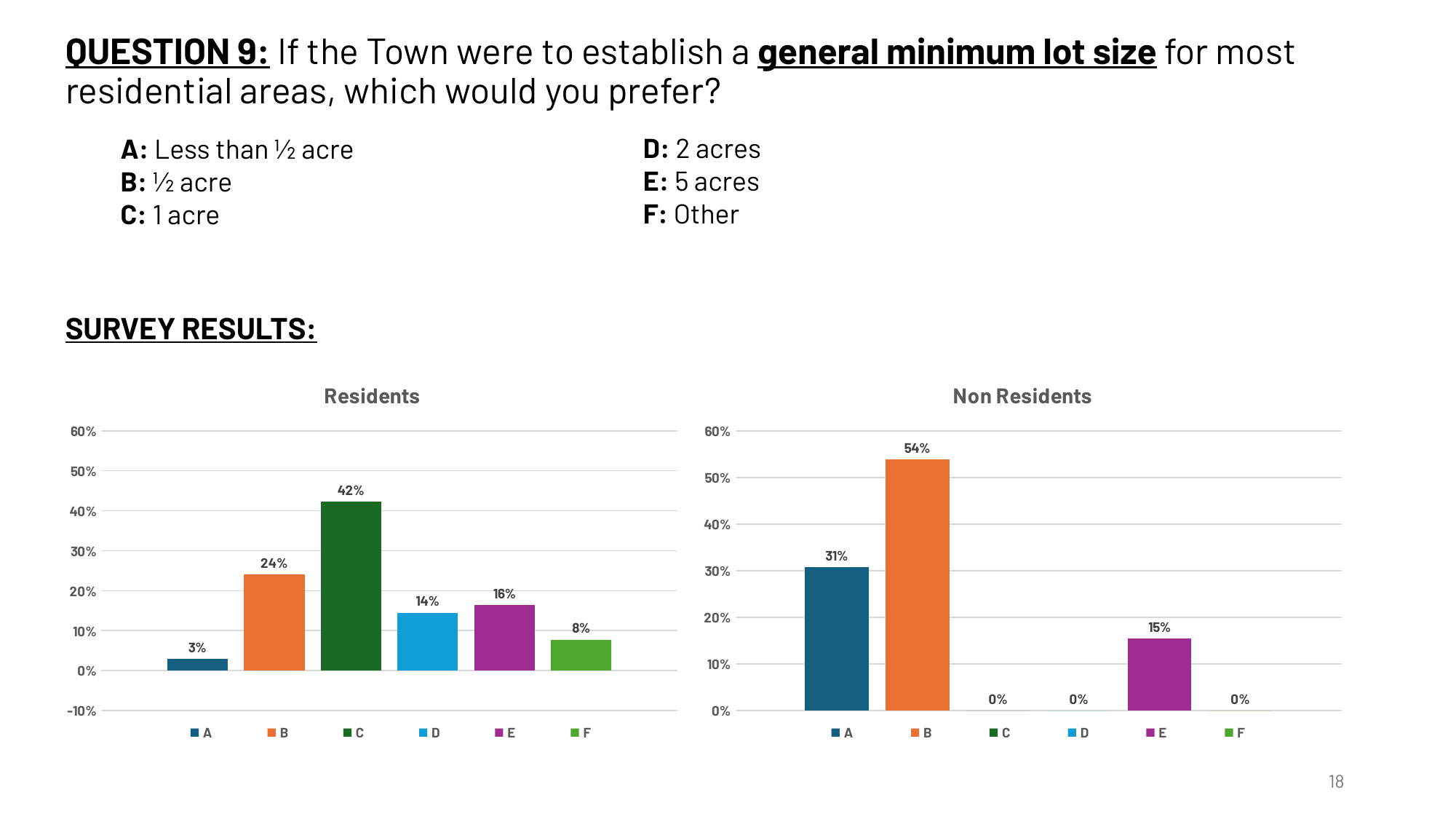

# QUESTION 9: If the Town were to establish a general minimum lot size for most residential areas, which would you prefer?
D: 2 acres
E: 5 acres
F: Other
A: Less than ½ acre
B: ½ acre
C: 1 acre
SURVEY RESULTS:

### Chart: Residents

| Category | A | B | C | D | E | F |
|---|---|---|---|---|---|---|
| Residents | 0.028846153846153848 | 0.2403846153846154 | 0.4230769230769231 | 0.14423076923076922 | 0.16346153846153846 | 0.07692307692307693 |

### Chart: Non Residents

| Category | A | B | C | D | E | F |
|---|---|---|---|---|---|---|
| Non-Residents | 0.3076923076923077 | 0.5384615384615384 | 0.0 | 0.0 | 0.15384615384615385 | 0.0 |
18